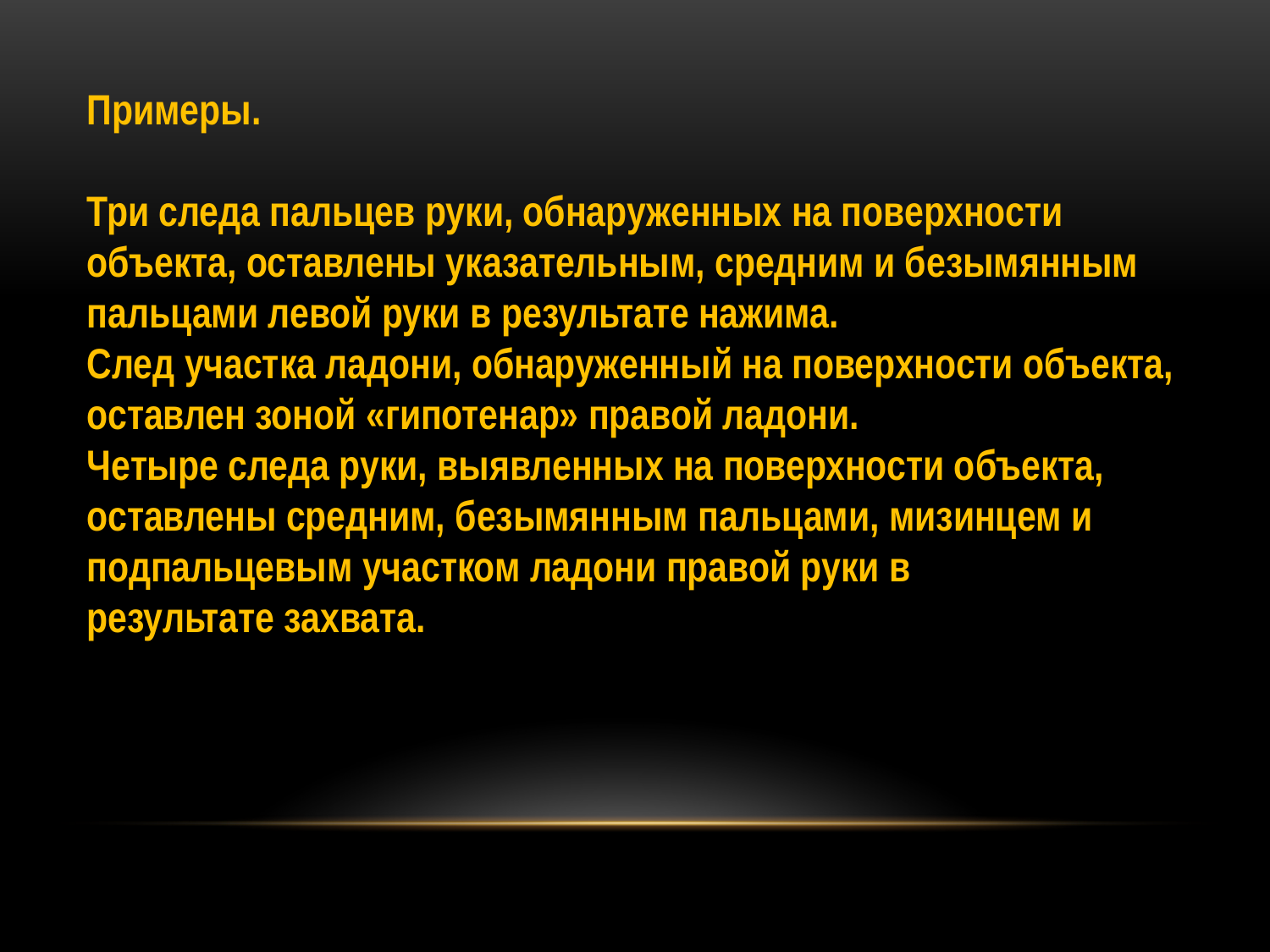

Примеры.

Три следа пальцев руки, обнаруженных на поверхности объекта, оставлены указательным, средним и безымянным пальцами левой руки в результате нажима.
След участка ладони, обнаруженный на поверхности объекта, оставлен зоной «гипотенар» правой ладони.
Четыре следа руки, выявленных на поверхности объекта, оставлены средним, безымянным пальцами, мизинцем и подпальцевым участком ладони правой руки в
результате захвата.